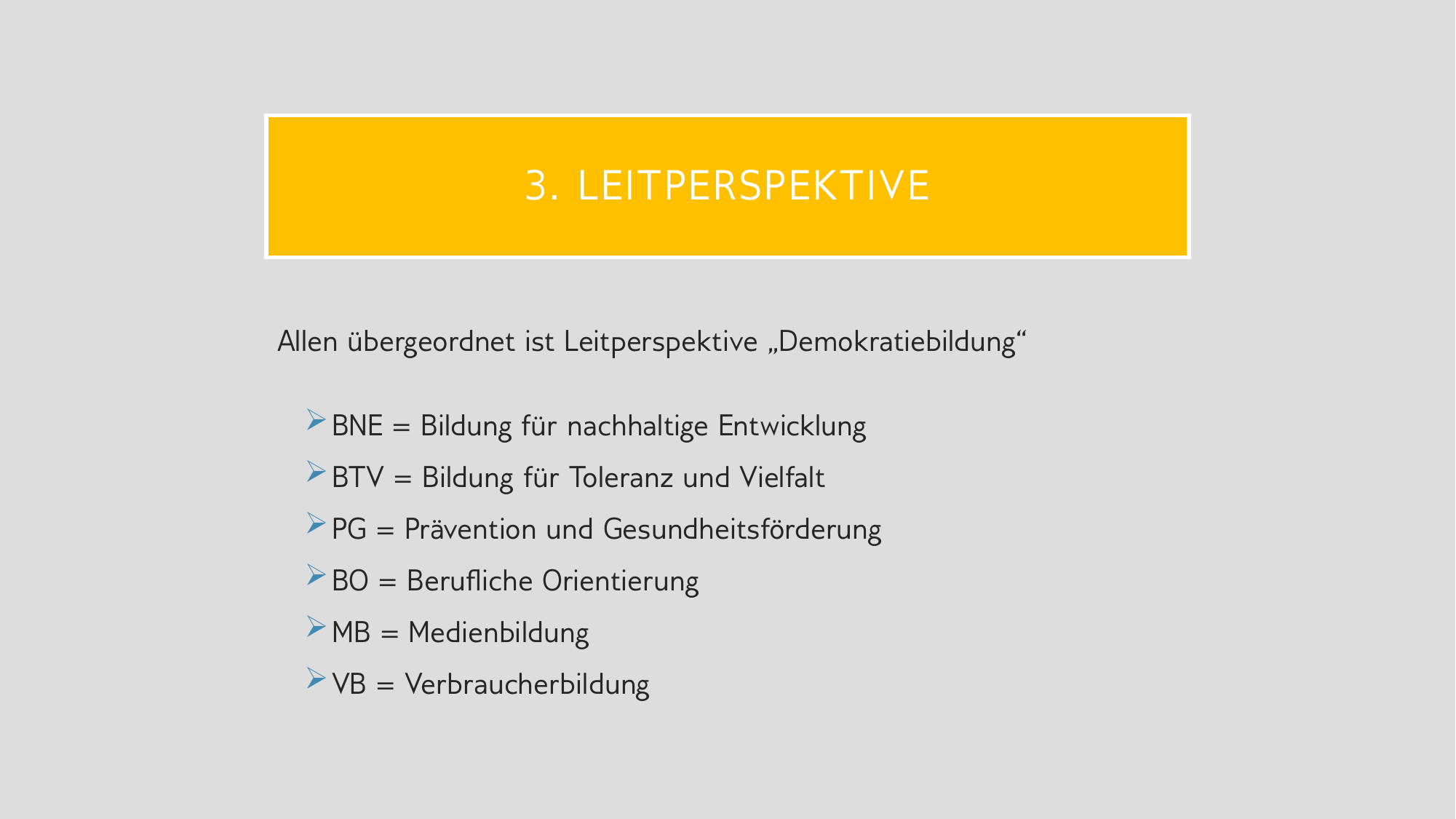

# 3. Leitperspektive
Allen übergeordnet ist Leitperspektive „Demokratiebildung“

BNE = Bildung für nachhaltige Entwicklung
BTV = Bildung für Toleranz und Vielfalt
PG = Prävention und Gesundheitsförderung
BO = Berufliche Orientierung
MB = Medienbildung
VB = Verbraucherbildung